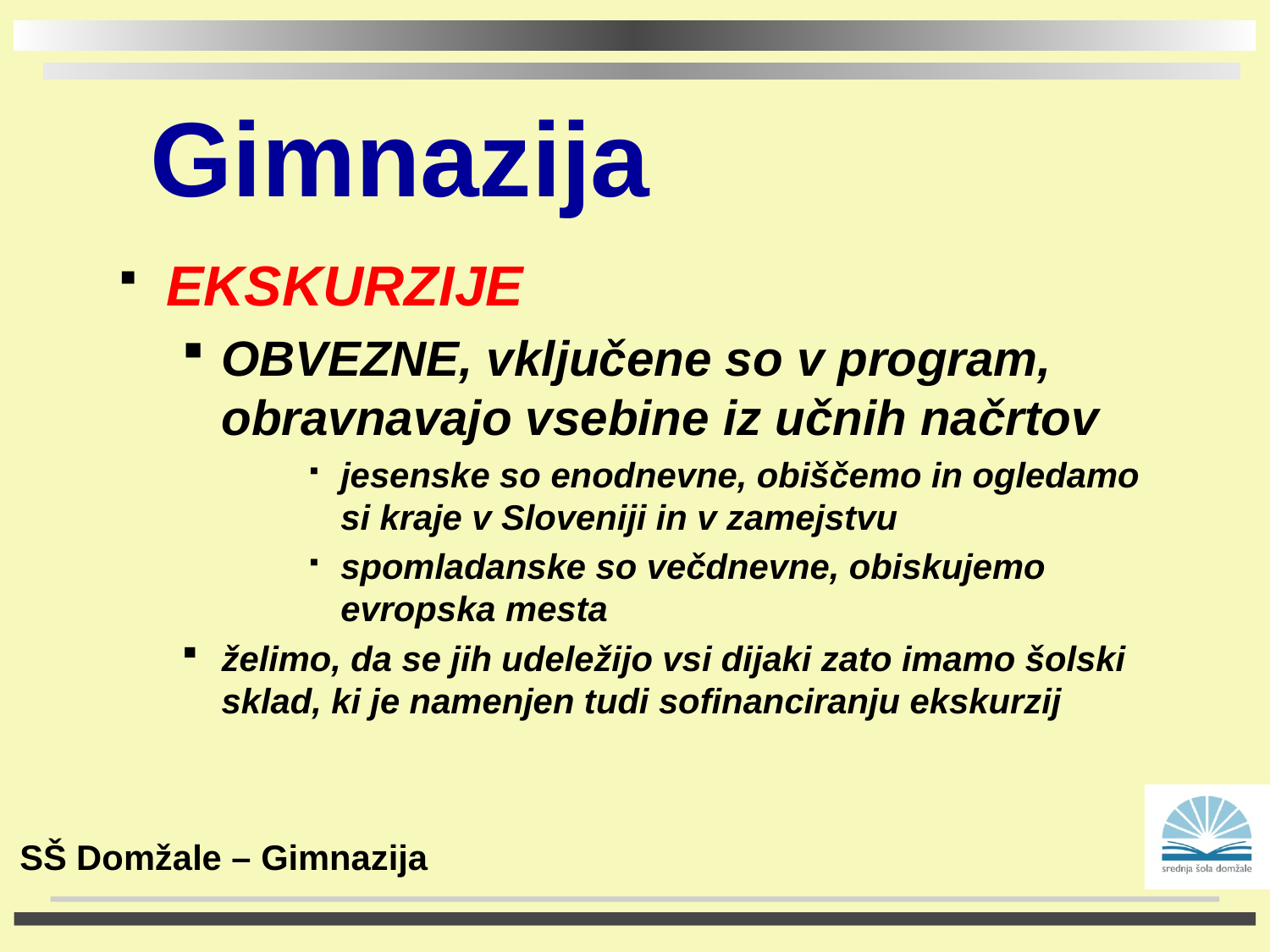

Gimnazija
EKSKURZIJE
OBVEZNE, vključene so v program, obravnavajo vsebine iz učnih načrtov
jesenske so enodnevne, obiščemo in ogledamo si kraje v Sloveniji in v zamejstvu
spomladanske so večdnevne, obiskujemo evropska mesta
želimo, da se jih udeležijo vsi dijaki zato imamo šolski sklad, ki je namenjen tudi sofinanciranju ekskurzij